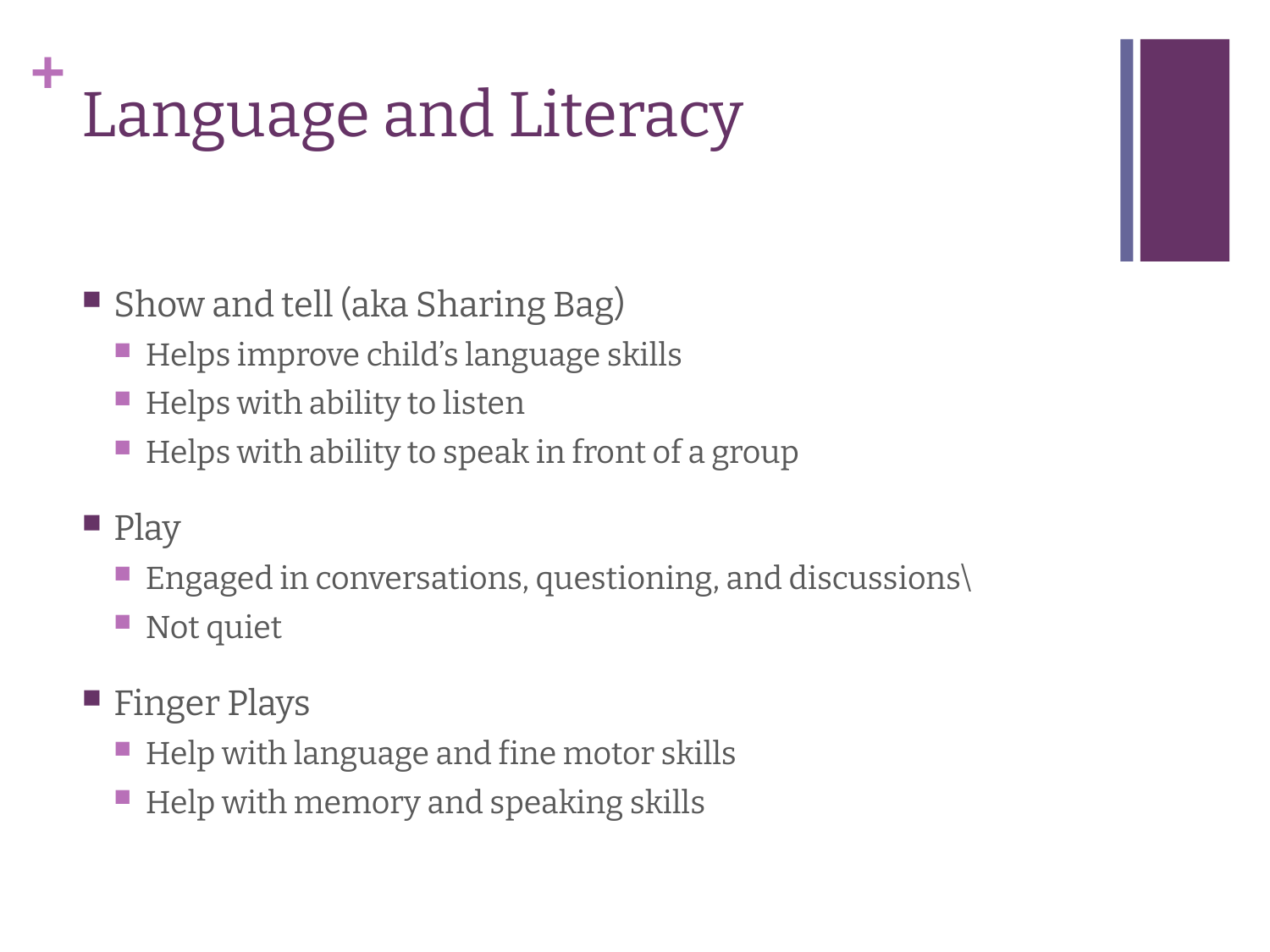

# Language and Literacy
Show and tell (aka Sharing Bag)
Helps improve child’s language skills
Helps with ability to listen
Helps with ability to speak in front of a group
Play
Engaged in conversations, questioning, and discussions\
Not quiet
Finger Plays
Help with language and fine motor skills
Help with memory and speaking skills